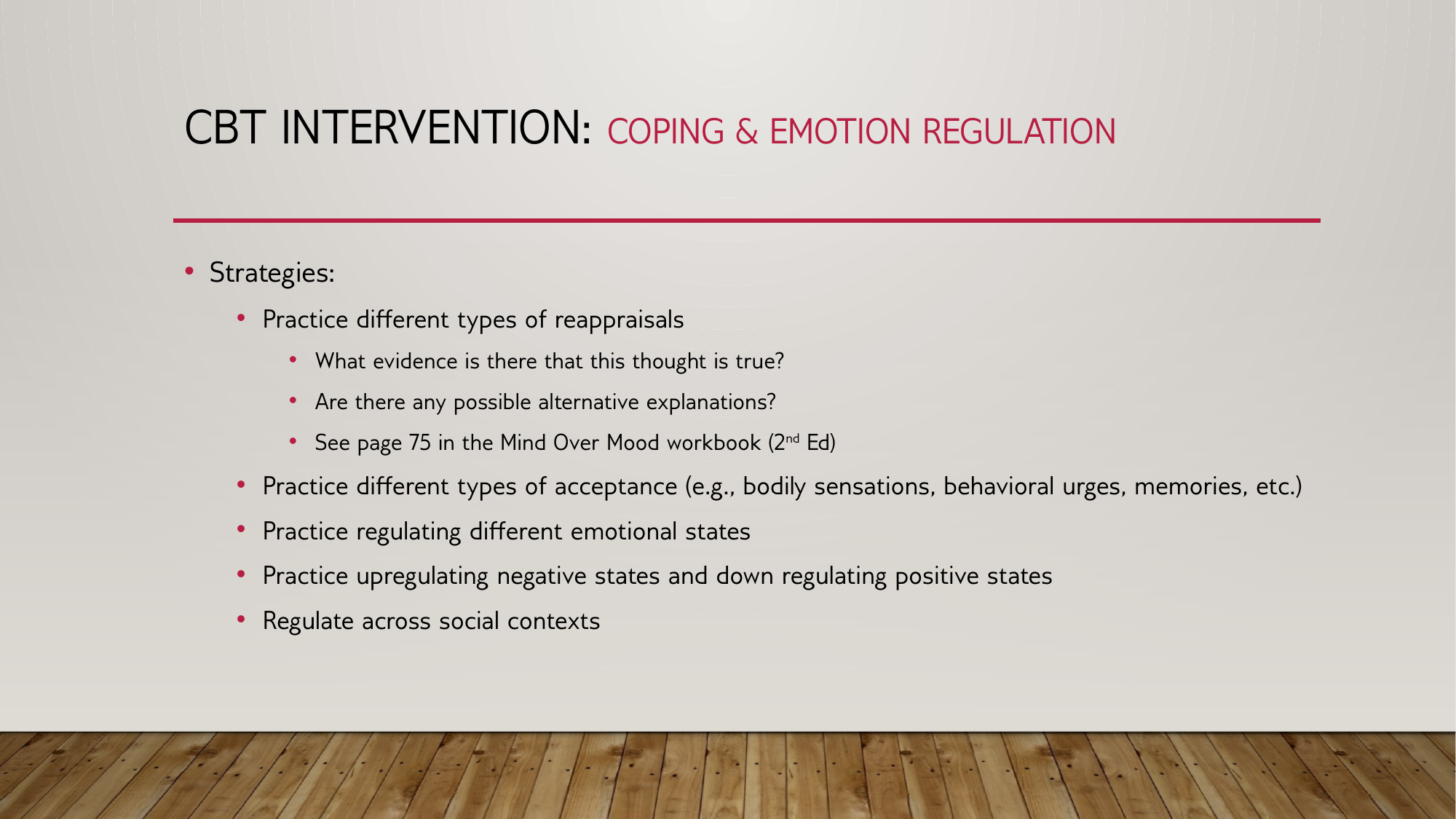

# CBT Intervention: Coping & Emotion Regulation
Strategies:
Practice different types of reappraisals
What evidence is there that this thought is true?
Are there any possible alternative explanations?
See page 75 in the Mind Over Mood workbook (2nd Ed)
Practice different types of acceptance (e.g., bodily sensations, behavioral urges, memories, etc.)
Practice regulating different emotional states
Practice upregulating negative states and down regulating positive states
Regulate across social contexts